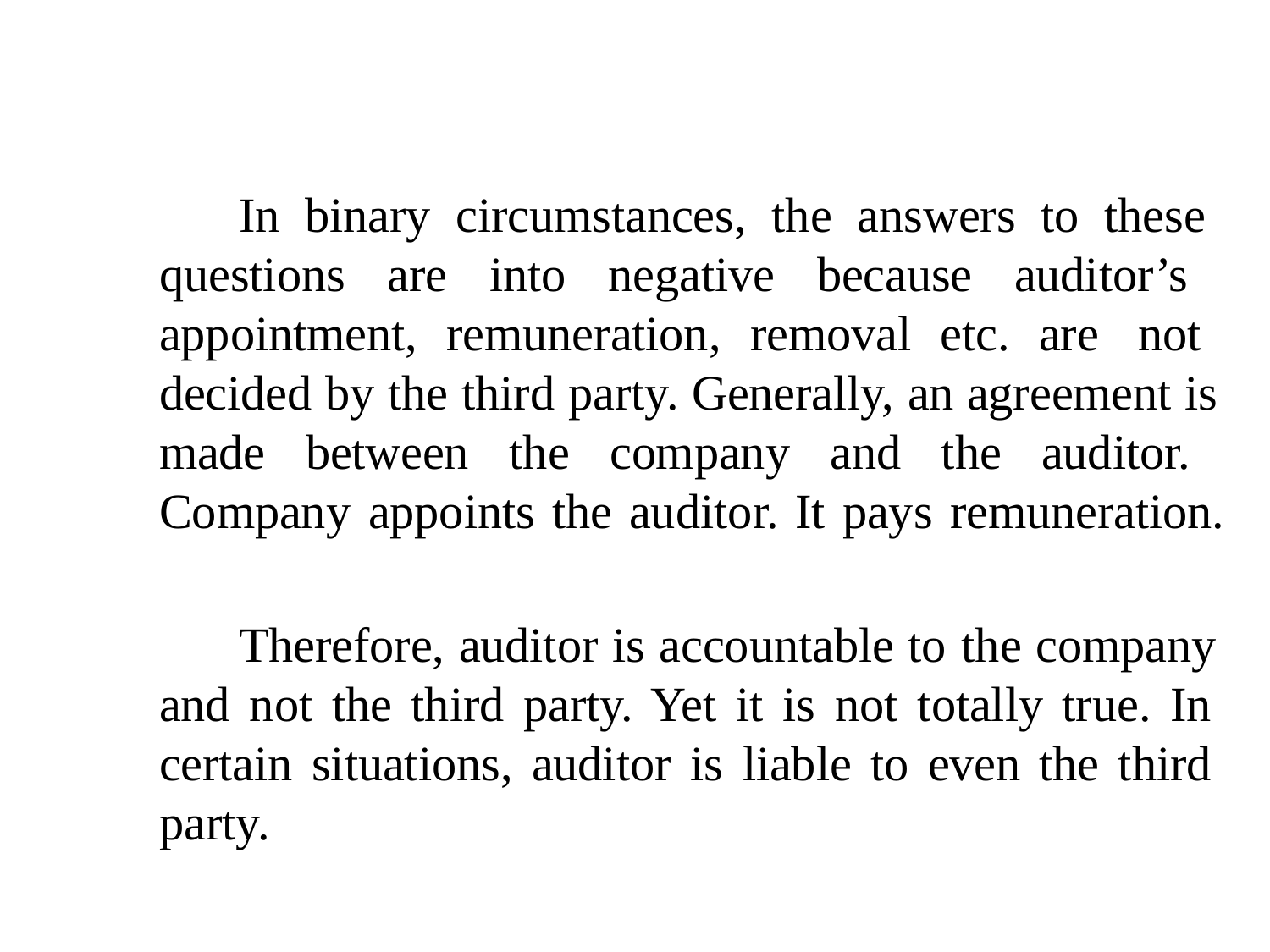

In binary circumstances, the answers to these  questions are into negative because auditor’s  appointment, remuneration, removal etc. are not  decided by the third party. Generally, an agreement is  made between the company and the auditor.  Company appoints the auditor. It pays remuneration.

Therefore, auditor is accountable to the company  and not the third party. Yet it is not totally true. In  certain situations, auditor is liable to even the third  party.